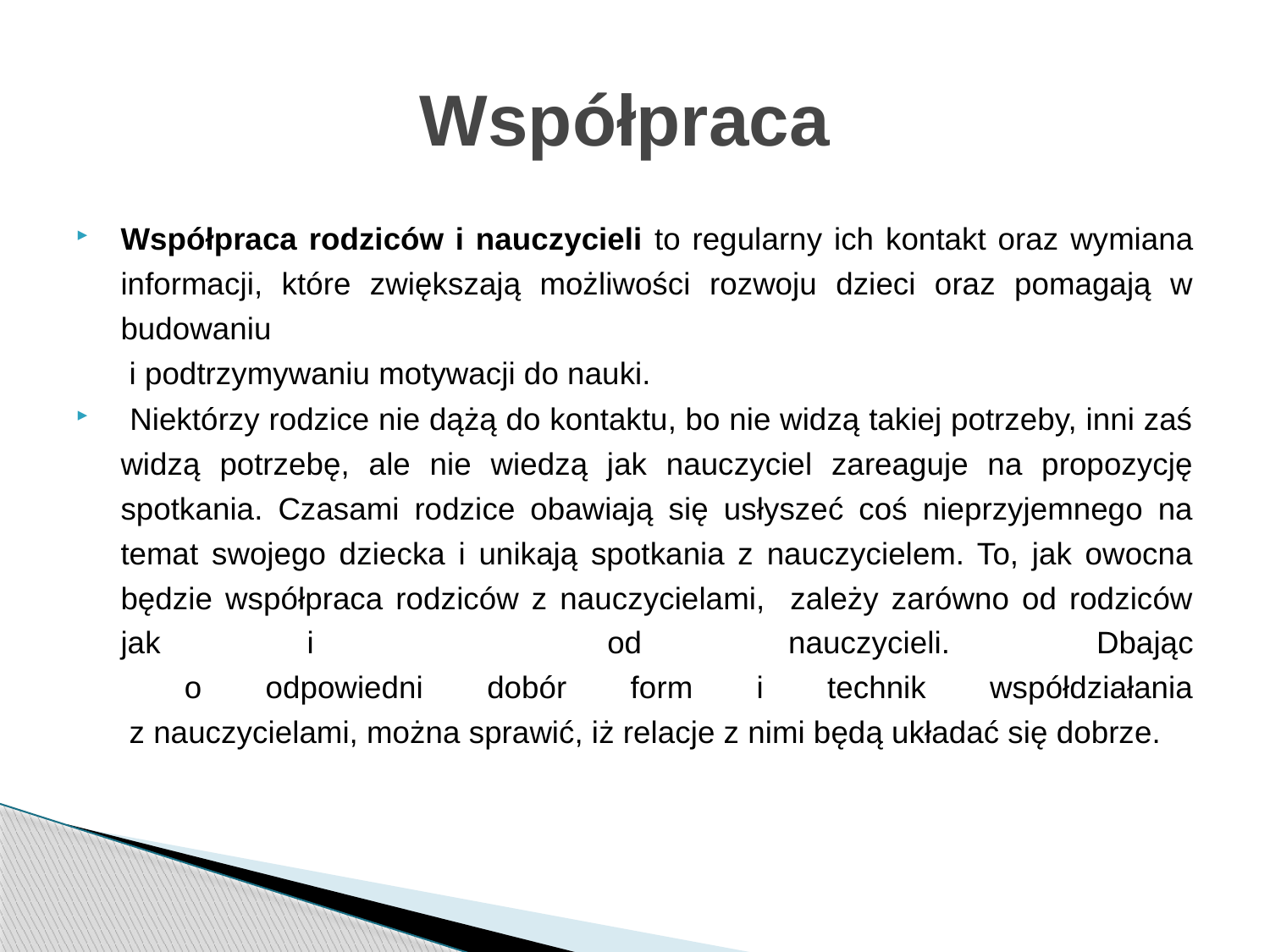

# Współpraca
Współpraca rodziców i nauczycieli to regularny ich kontakt oraz wymiana informacji, które zwiększają możliwości rozwoju dzieci oraz pomagają w budowaniu
 i podtrzymywaniu motywacji do nauki.
 Niektórzy rodzice nie dążą do kontaktu, bo nie widzą takiej potrzeby, inni zaś widzą potrzebę, ale nie wiedzą jak nauczyciel zareaguje na propozycję spotkania. Czasami rodzice obawiają się usłyszeć coś nieprzyjemnego na temat swojego dziecka i unikają spotkania z nauczycielem. To, jak owocna będzie współpraca rodziców z nauczycielami,  zależy zarówno od rodziców jak i  od nauczycieli. Dbając
 o odpowiedni dobór form i technik współdziałania
 z nauczycielami, można sprawić, iż relacje z nimi będą układać się dobrze.